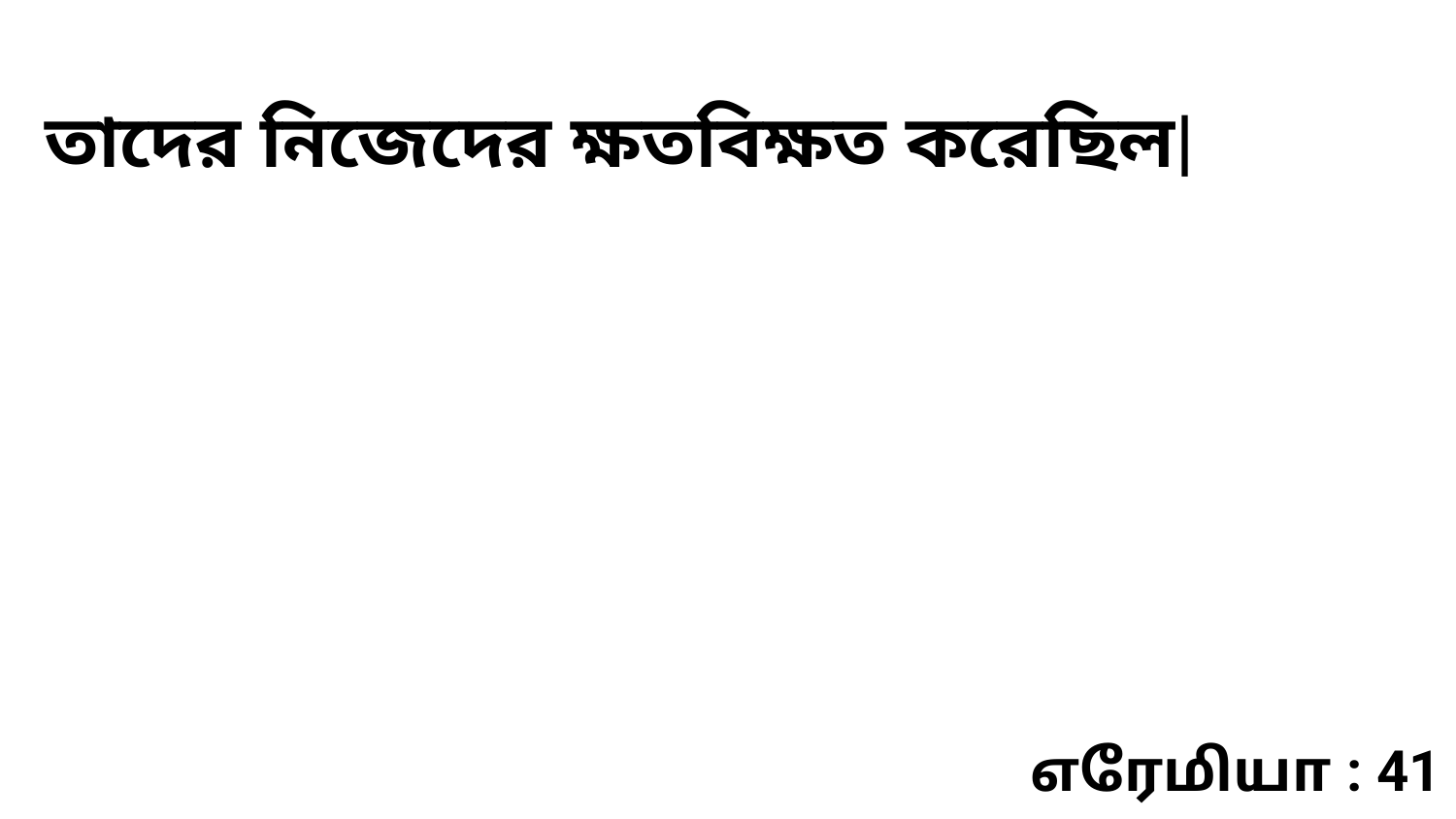

তাদের নিজেদের ক্ষতবিক্ষত করেছিল|
எரேமியா : 41